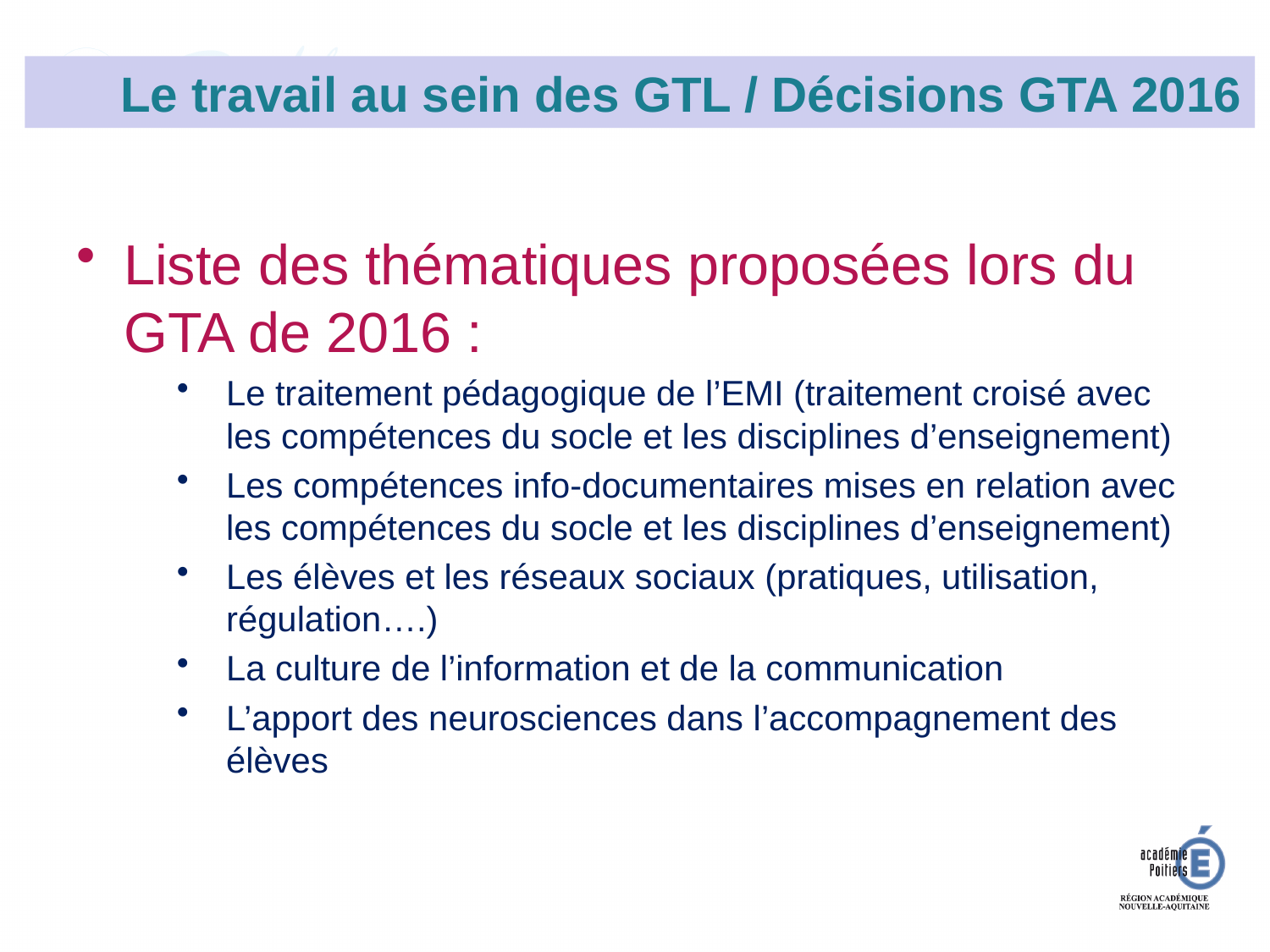

Le travail au sein des GTL / Décisions GTA 2016
Liste des thématiques proposées lors du GTA de 2016 :
Le traitement pédagogique de l’EMI (traitement croisé avec les compétences du socle et les disciplines d’enseignement)
Les compétences info-documentaires mises en relation avec les compétences du socle et les disciplines d’enseignement)
Les élèves et les réseaux sociaux (pratiques, utilisation, régulation….)
La culture de l’information et de la communication
L’apport des neurosciences dans l’accompagnement des élèves